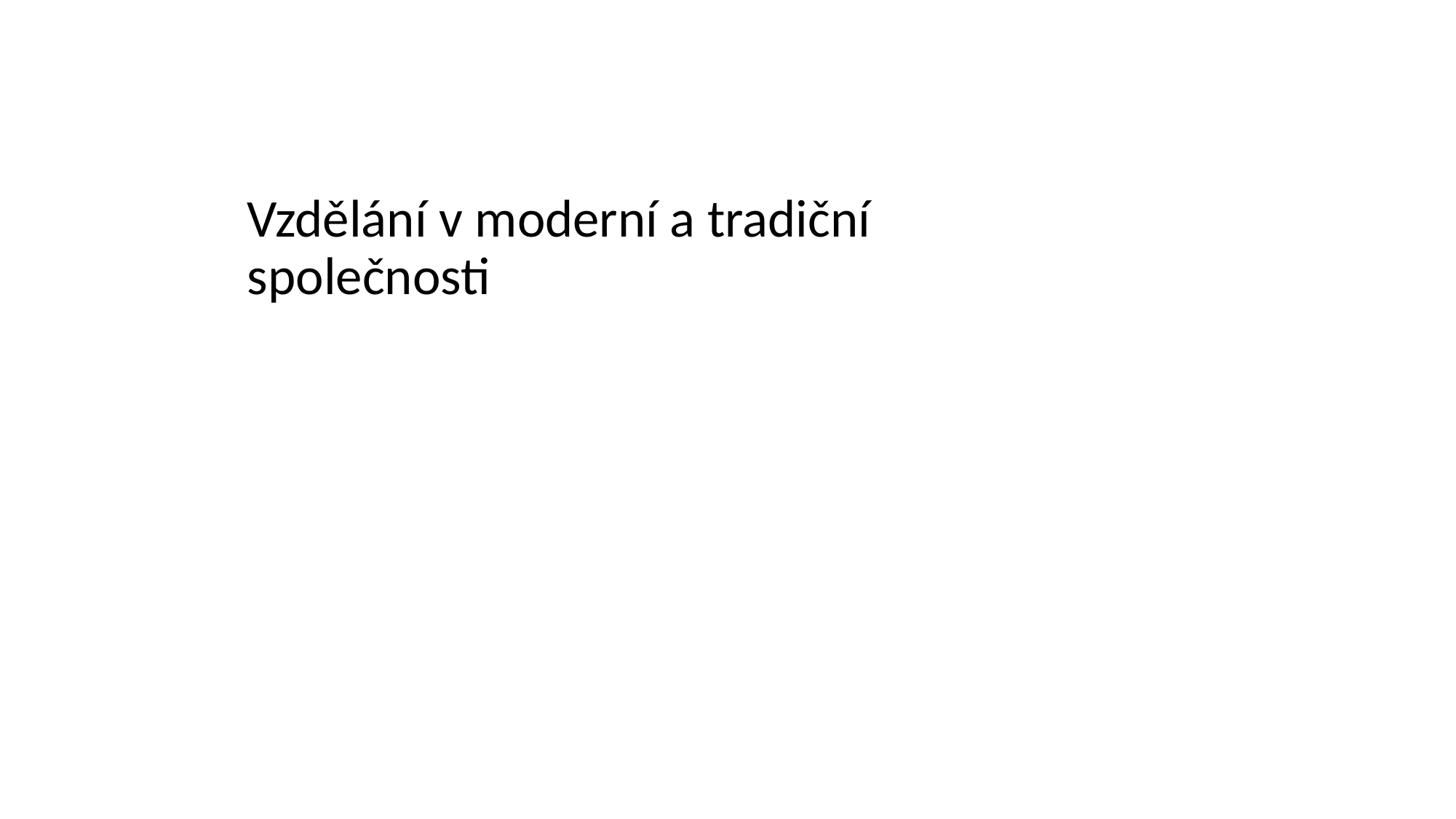

# Vzdělání v moderní a tradiční společnosti